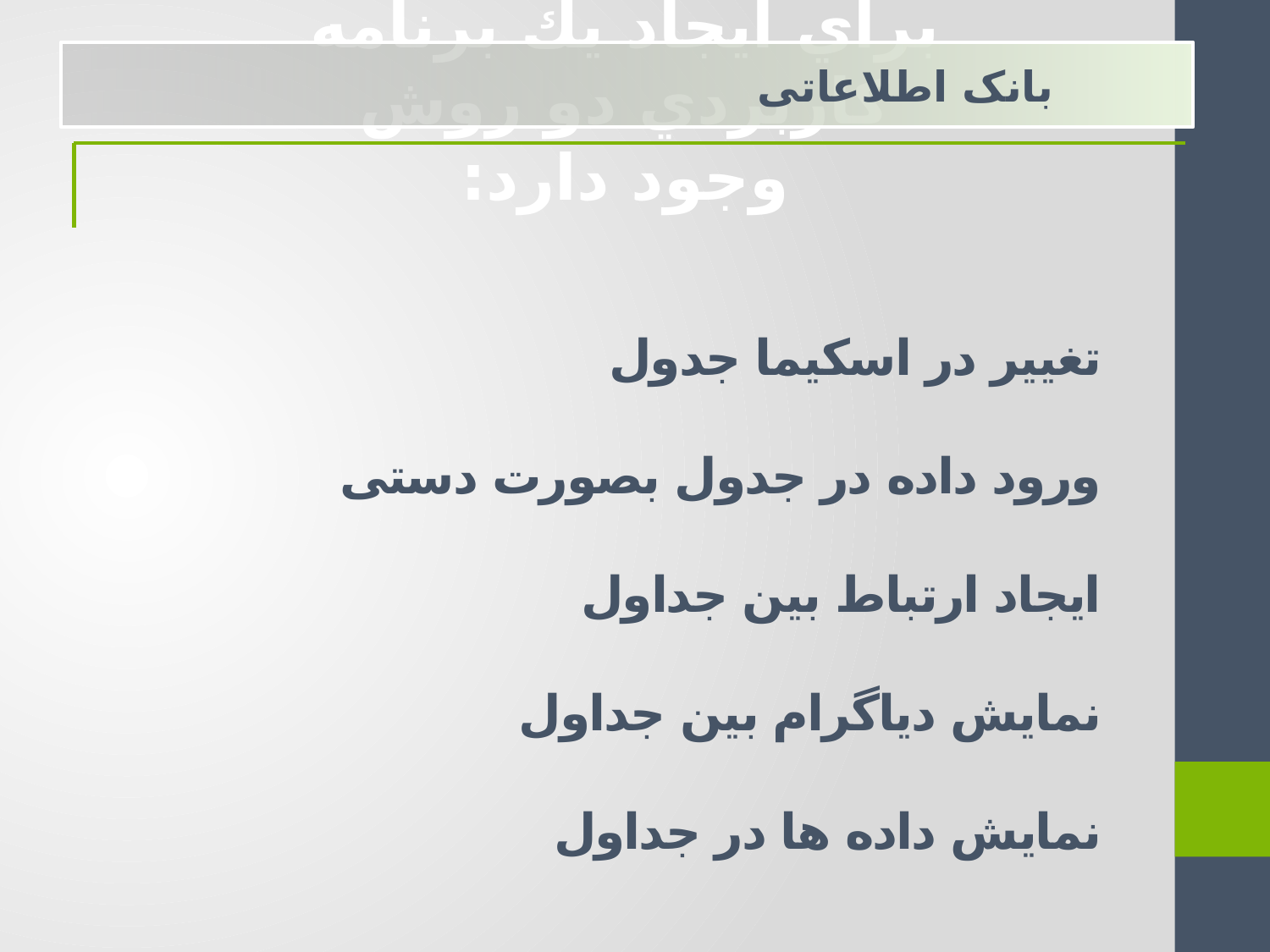

براي ايجاد يك برنامه كاربردي دو روش وجود دارد:
بانک اطلاعاتی
تغییر در اسکیما جدول
ورود داده در جدول بصورت دستی
ایجاد ارتباط بین جداول
نمایش دیاگرام بین جداول
نمایش داده ها در جداول